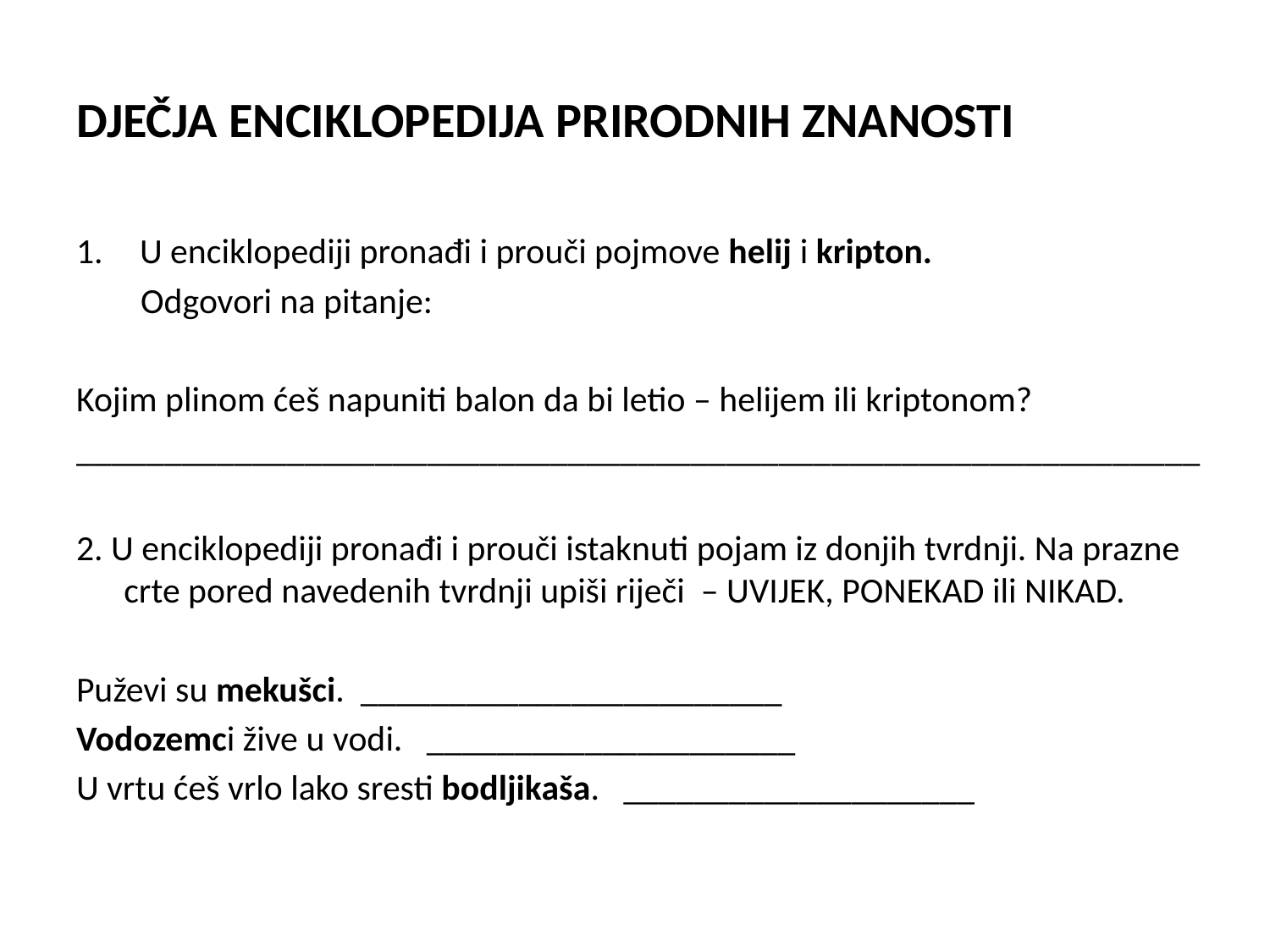

# DJEČJA ENCIKLOPEDIJA PRIRODNIH ZNANOSTI
U enciklopediji pronađi i prouči pojmove helij i kripton.
        Odgovori na pitanje:

Kojim plinom ćeš napuniti balon da bi letio – helijem ili kriptonom?
________________________________________________________________

2. U enciklopediji pronađi i prouči istaknuti pojam iz donjih tvrdnji. Na prazne crte pored navedenih tvrdnji upiši riječi  – UVIJEK, PONEKAD ili NIKAD.

Puževi su mekušci.  ________________________
Vodozemci žive u vodi.   _____________________
U vrtu ćeš vrlo lako sresti bodljikaša.   ____________________